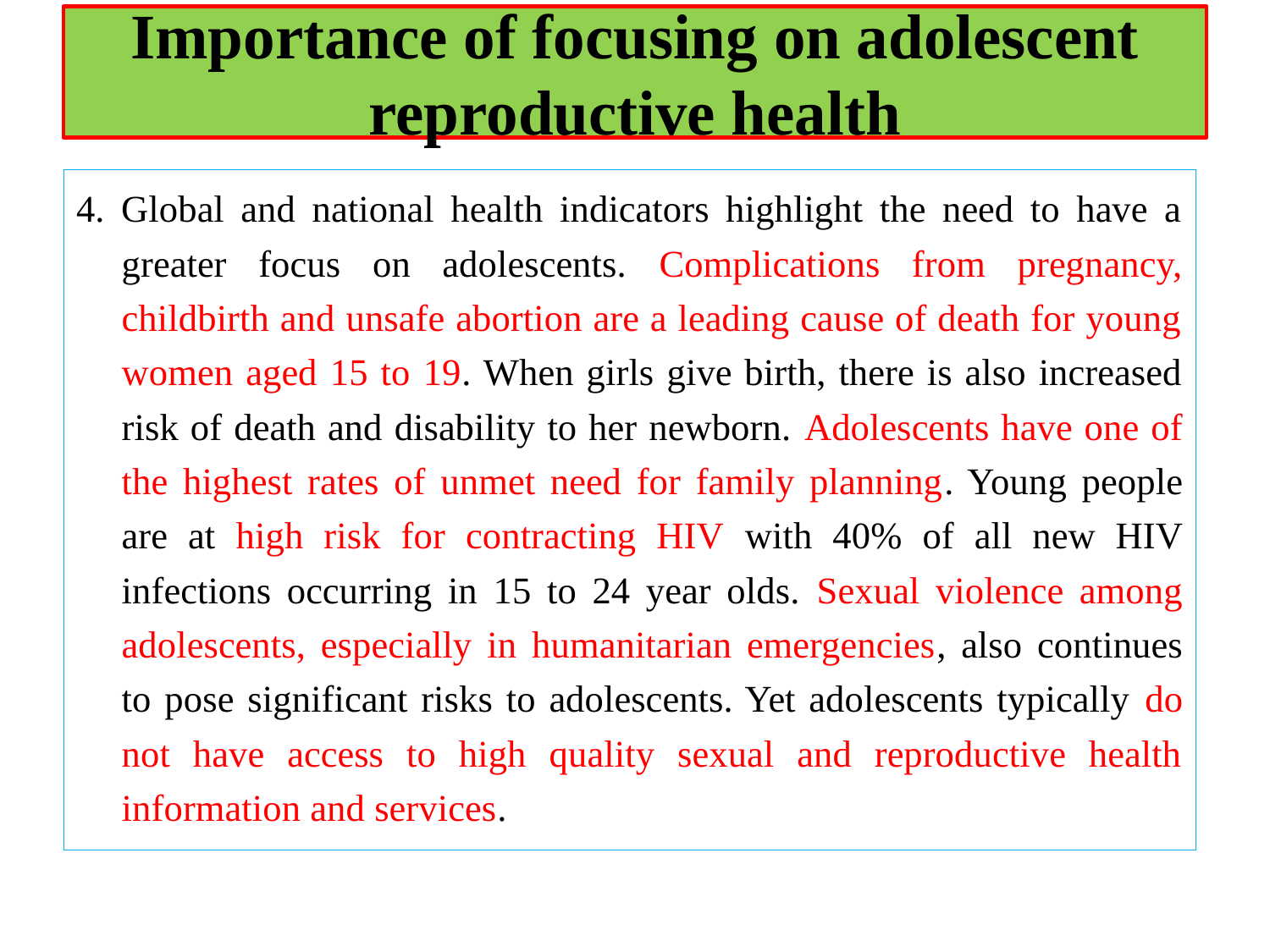

# Importance of focusing on adolescent reproductive health
4. Global and national health indicators highlight the need to have a greater focus on adolescents. Complications from pregnancy, childbirth and unsafe abortion are a leading cause of death for young women aged 15 to 19. When girls give birth, there is also increased risk of death and disability to her newborn. Adolescents have one of the highest rates of unmet need for family planning. Young people are at high risk for contracting HIV with 40% of all new HIV infections occurring in 15 to 24 year olds. Sexual violence among adolescents, especially in humanitarian emergencies, also continues to pose significant risks to adolescents. Yet adolescents typically do not have access to high quality sexual and reproductive health information and services.

19